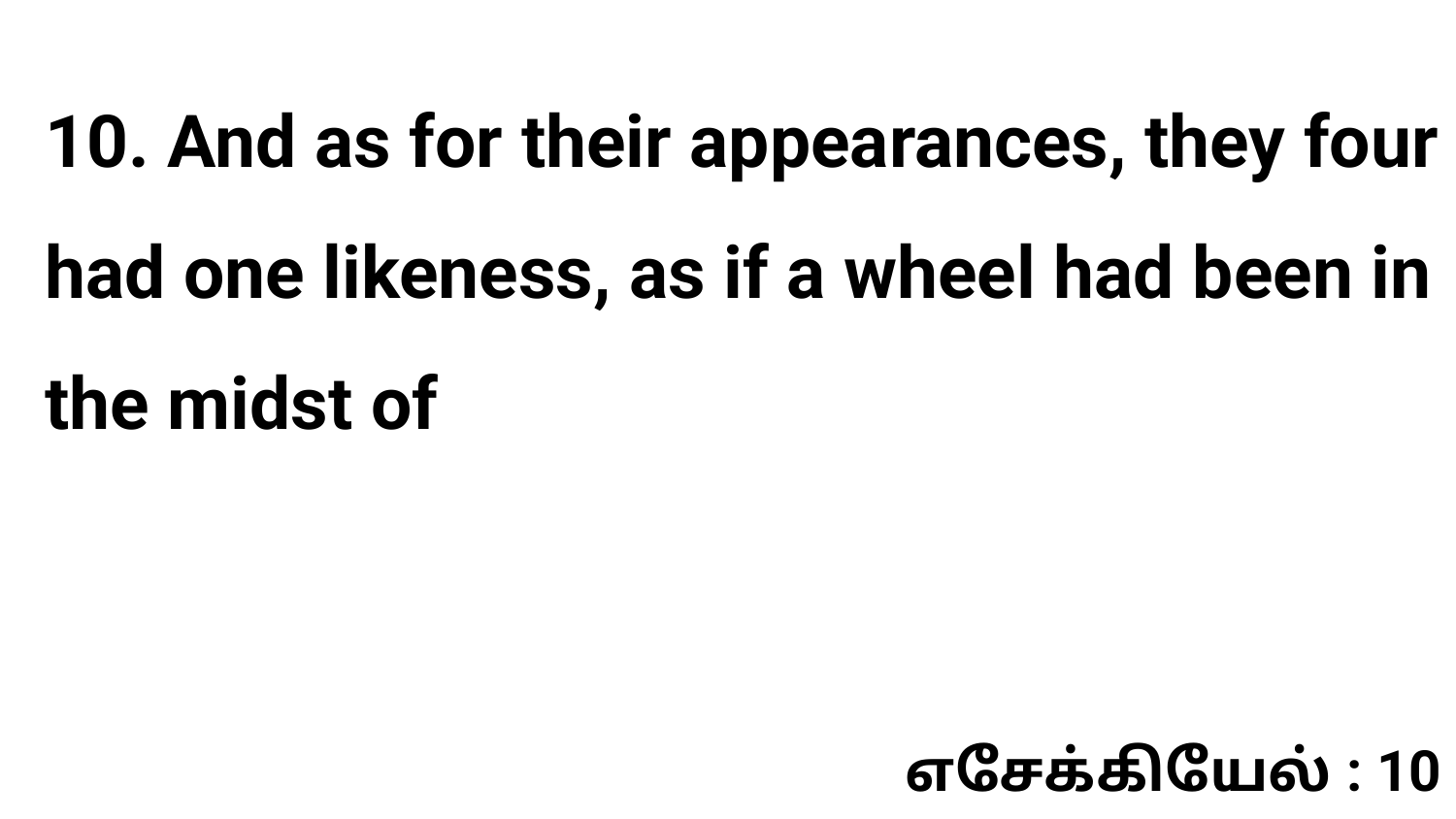

10. And as for their appearances, they four had one likeness, as if a wheel had been in the midst of
எசேக்கியேல் : 10